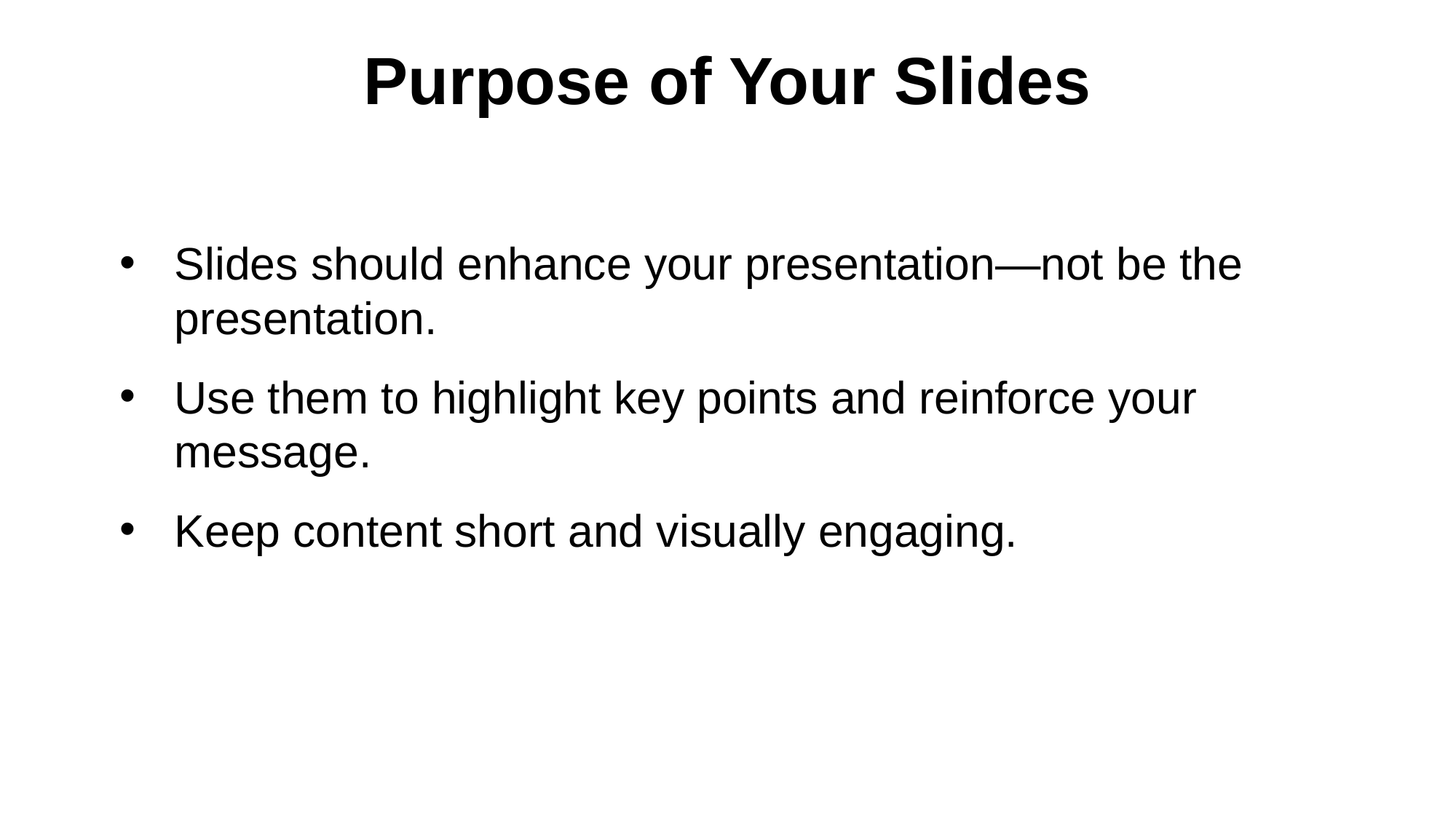

Purpose of Your Slides

Slides should enhance your presentation—not be the presentation.
Use them to highlight key points and reinforce your message.
Keep content short and visually engaging.